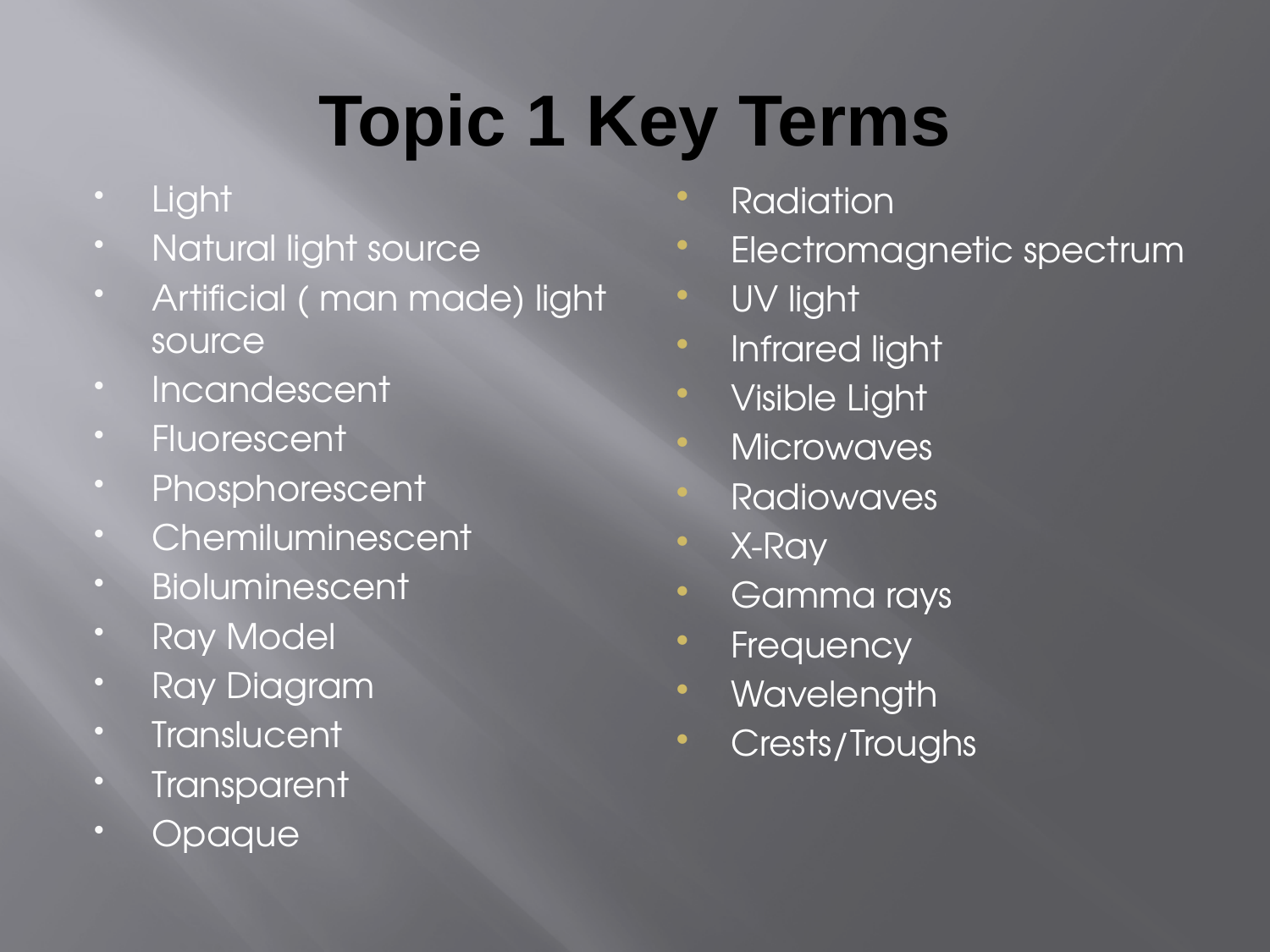

# Topic 1 Key Terms
Light
Natural light source
Artificial ( man made) light source
Incandescent
Fluorescent
Phosphorescent
Chemiluminescent
Bioluminescent
Ray Model
Ray Diagram
Translucent
Transparent
Opaque
Radiation
Electromagnetic spectrum
UV light
Infrared light
Visible Light
Microwaves
Radiowaves
X-Ray
Gamma rays
Frequency
Wavelength
Crests/Troughs